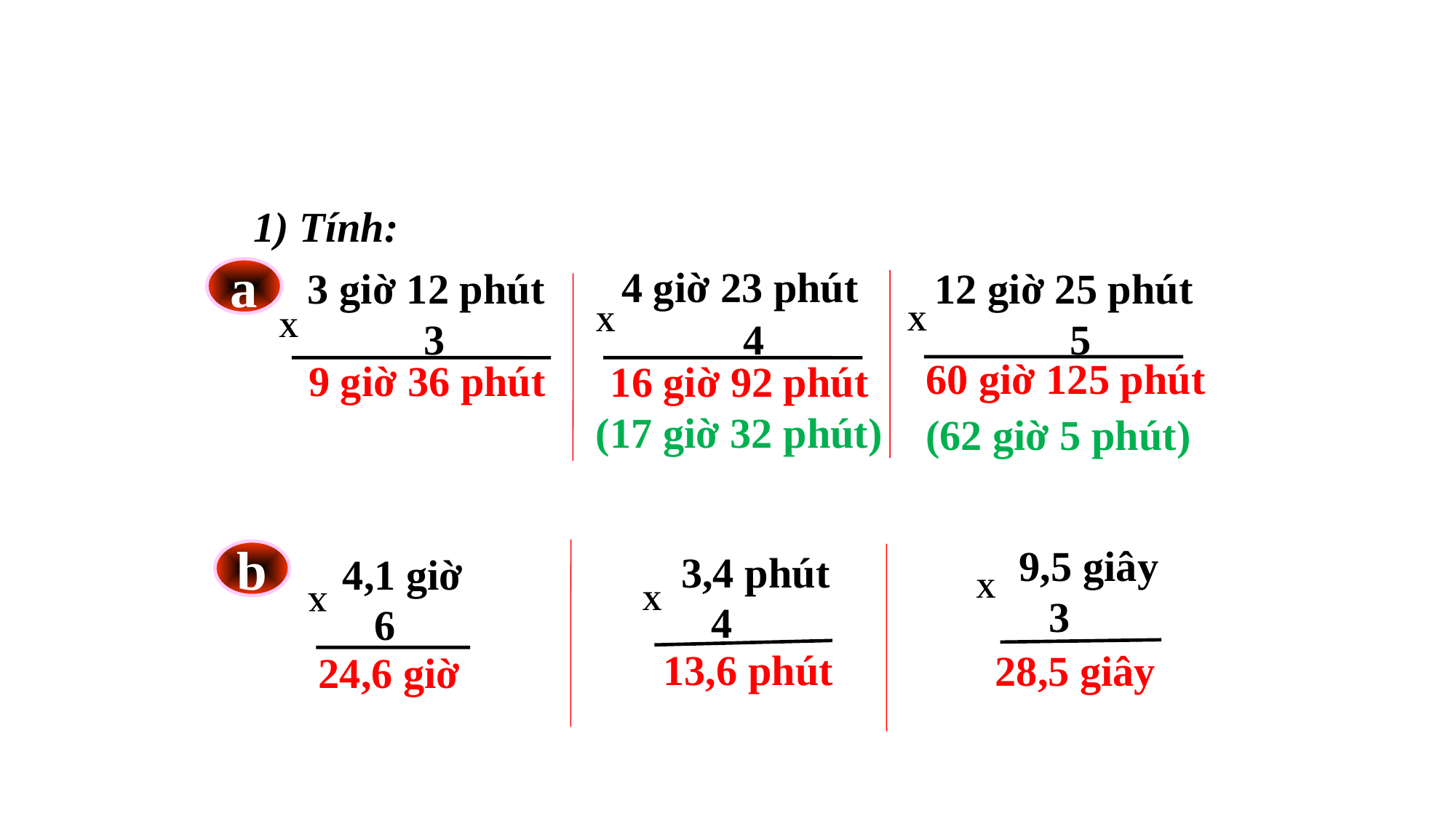

1) Tính:
  4 giờ 23 phút
                   4
12 giờ 25 phút
                  5
           3 giờ 12 phút
                      3
a

X
X
X
      9 giờ 36 phút
    16 giờ 92 phút
 60 giờ 125 phút

 (17 giờ 32 phút)
 (62 giờ 5 phút)
        9,5 giây
                3

         3,4 phút
                 4
b
            4,1 giờ
               6

X
X
X
     13,6 phút
           28,5 giây

          24,6 giờ